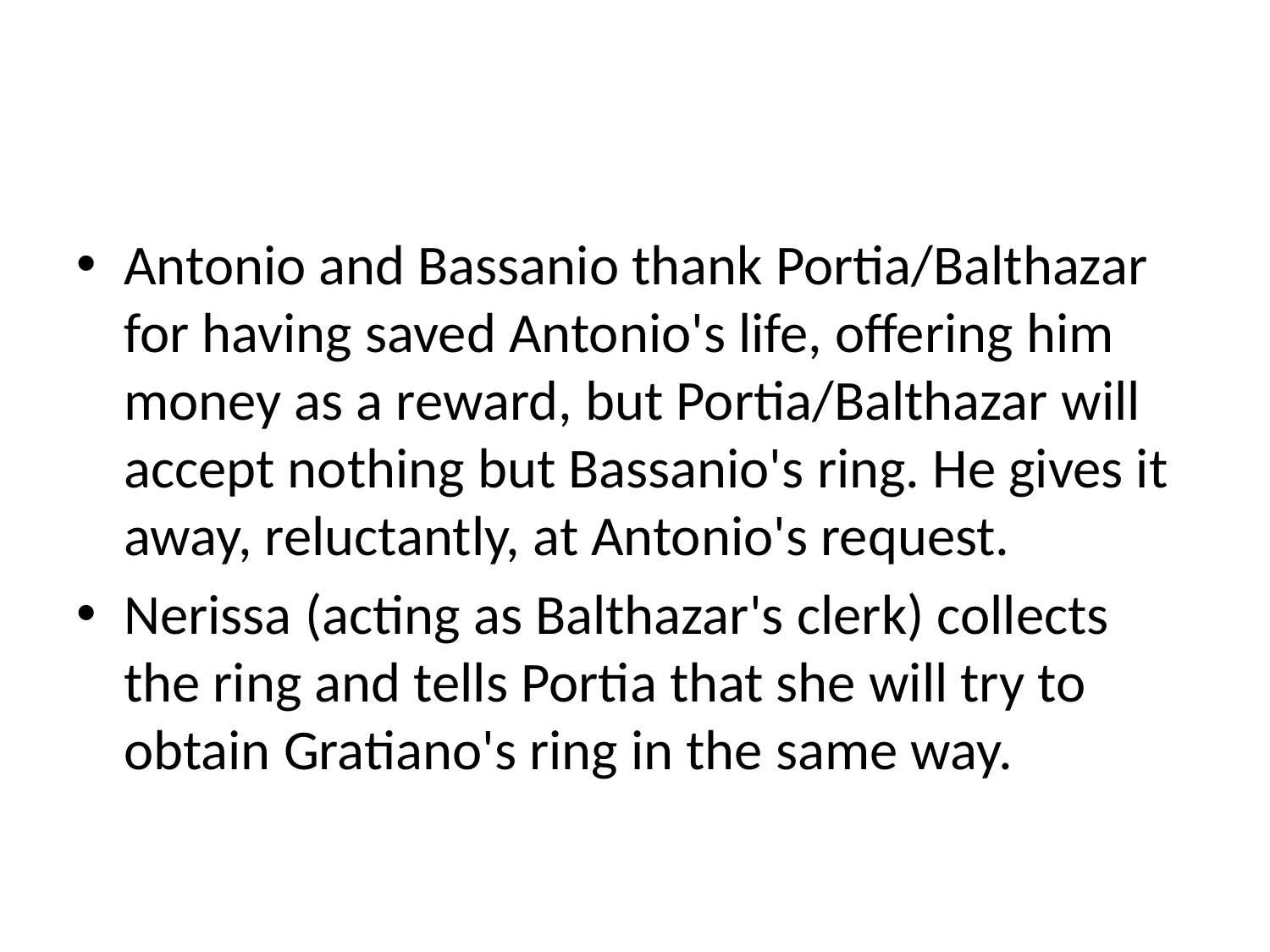

#
Antonio and Bassanio thank Portia/Balthazar for having saved Antonio's life, offering him money as a reward, but Portia/Balthazar will accept nothing but Bassanio's ring. He gives it away, reluctantly, at Antonio's request.
Nerissa (acting as Balthazar's clerk) collects the ring and tells Portia that she will try to obtain Gratiano's ring in the same way.